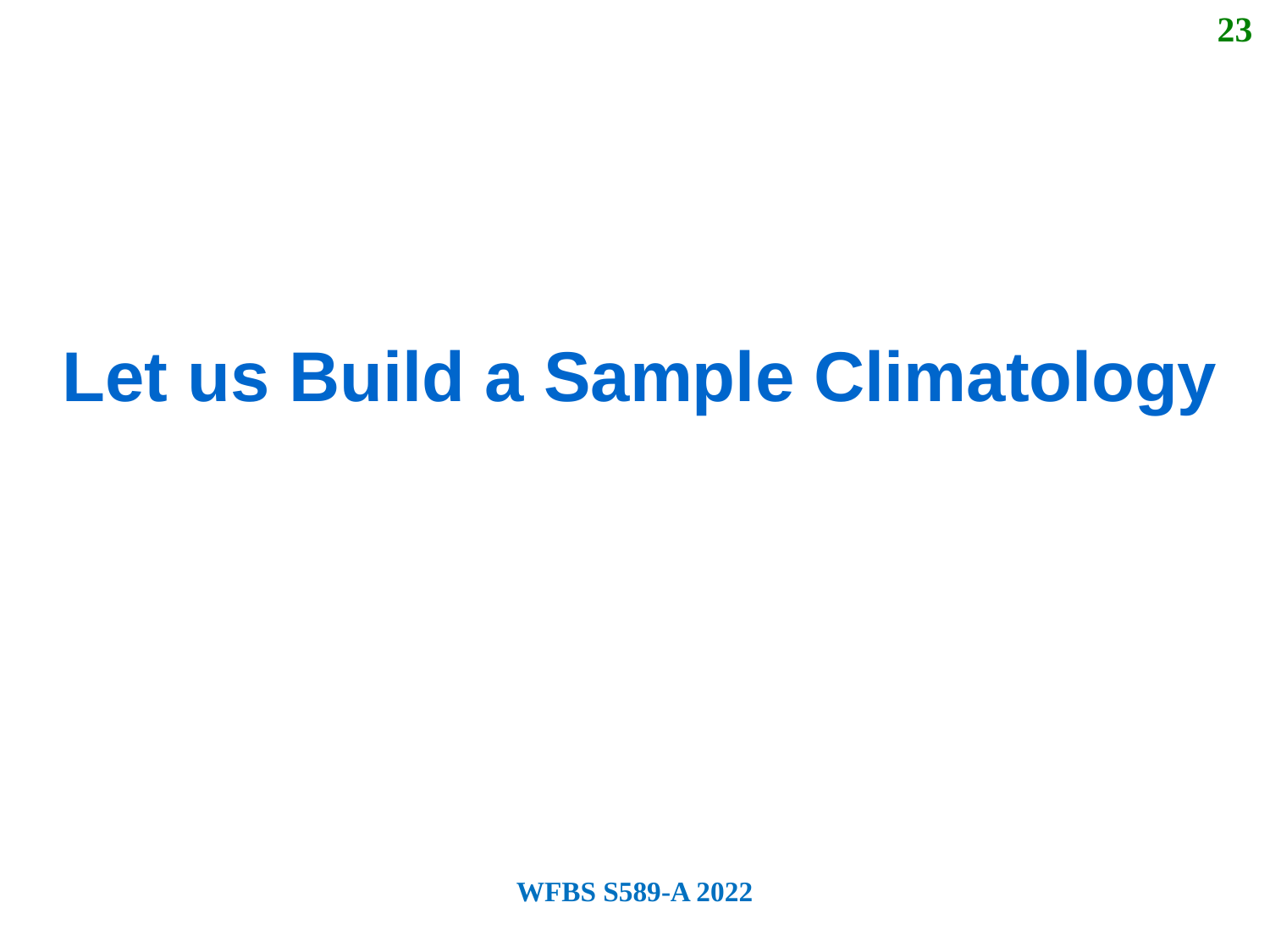

23
Let us Build a Sample Climatology
WFBS S589-A 2022